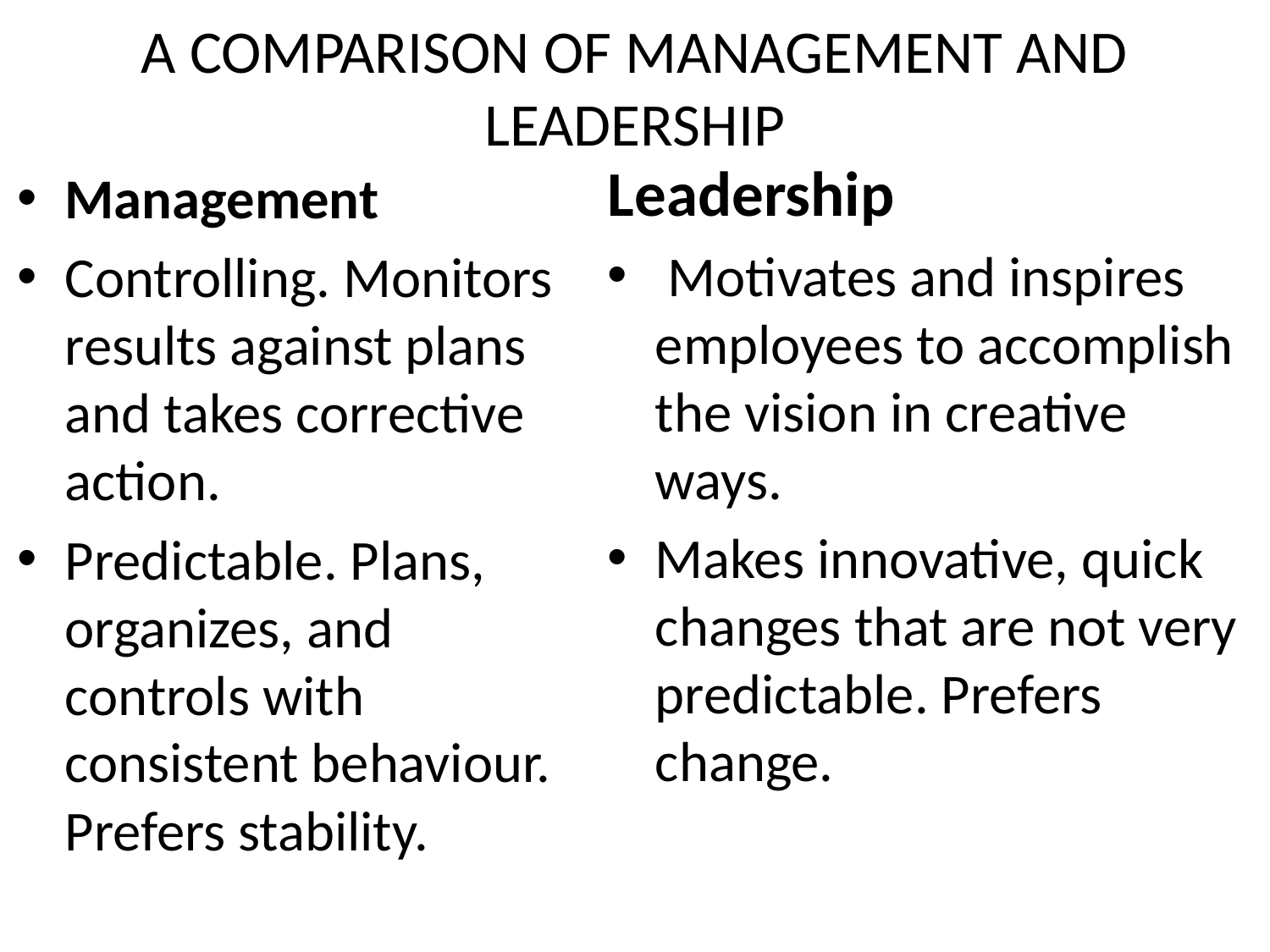

# A COMPARISON OF MANAGEMENT AND LEADERSHIP
Leadership
 Motivates and inspires employees to accomplish the vision in creative ways.
Makes innovative, quick changes that are not very predictable. Prefers change.
Management
Controlling. Monitors results against plans and takes corrective action.
Predictable. Plans, organizes, and controls with consistent behaviour. Prefers stability.